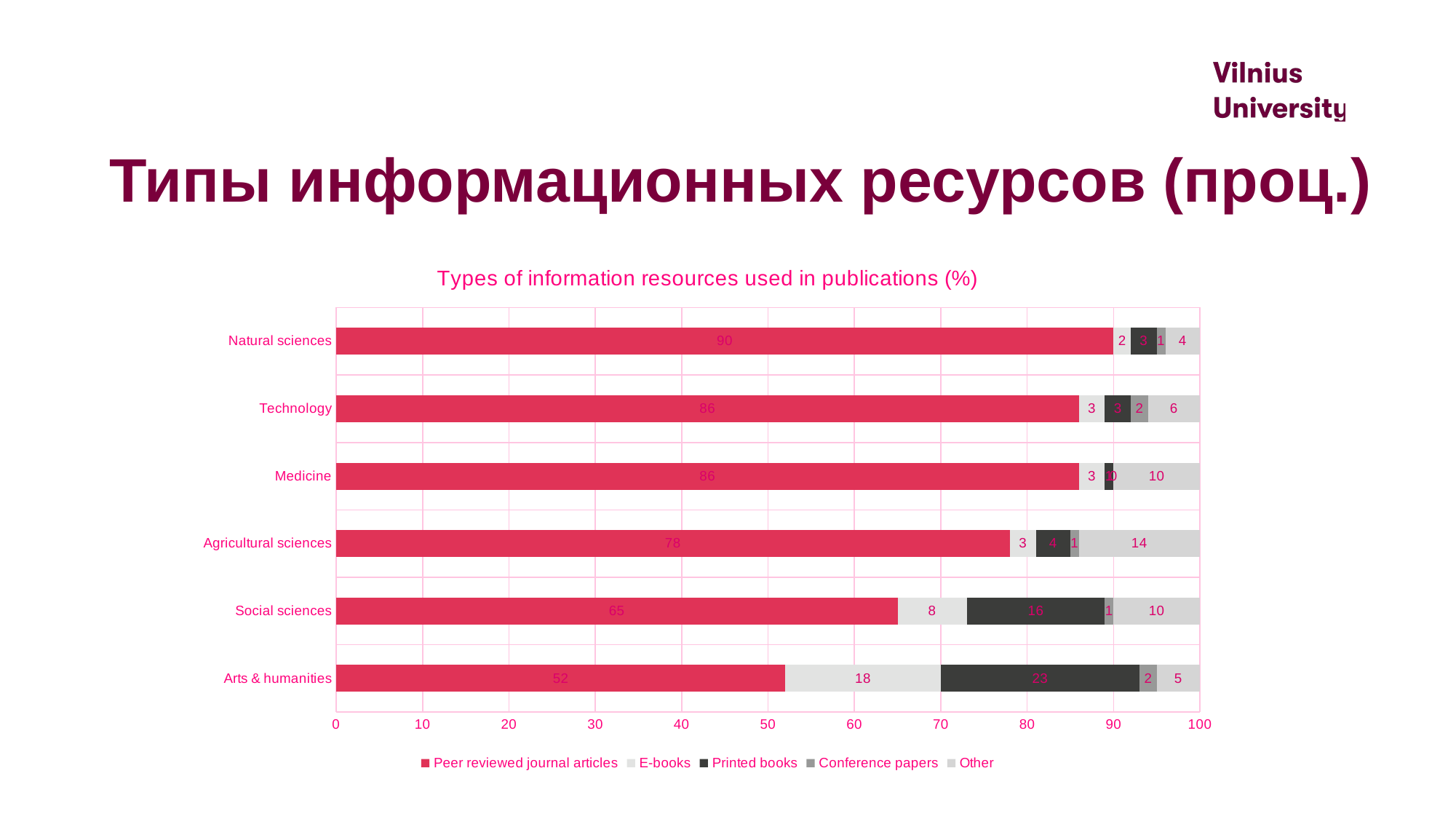

Типы информационных ресурсов (проц.)

### Chart: Types of information resources used in publications (%)

| Category | Peer reviewed journal articles | E-books | Printed books | Conference papers | Other |
|---|---|---|---|---|---|
| Arts & humanities | 52.0 | 18.0 | 23.0 | 2.0 | 5.0 |
| Social sciences | 65.0 | 8.0 | 16.0 | 1.0 | 10.0 |
| Agricultural sciences | 78.0 | 3.0 | 4.0 | 1.0 | 14.0 |
| Medicine | 86.0 | 3.0 | 1.0 | 0.0 | 10.0 |
| Technology | 86.0 | 3.0 | 3.0 | 2.0 | 6.0 |
| Natural sciences | 90.0 | 2.0 | 3.0 | 1.0 | 4.0 |